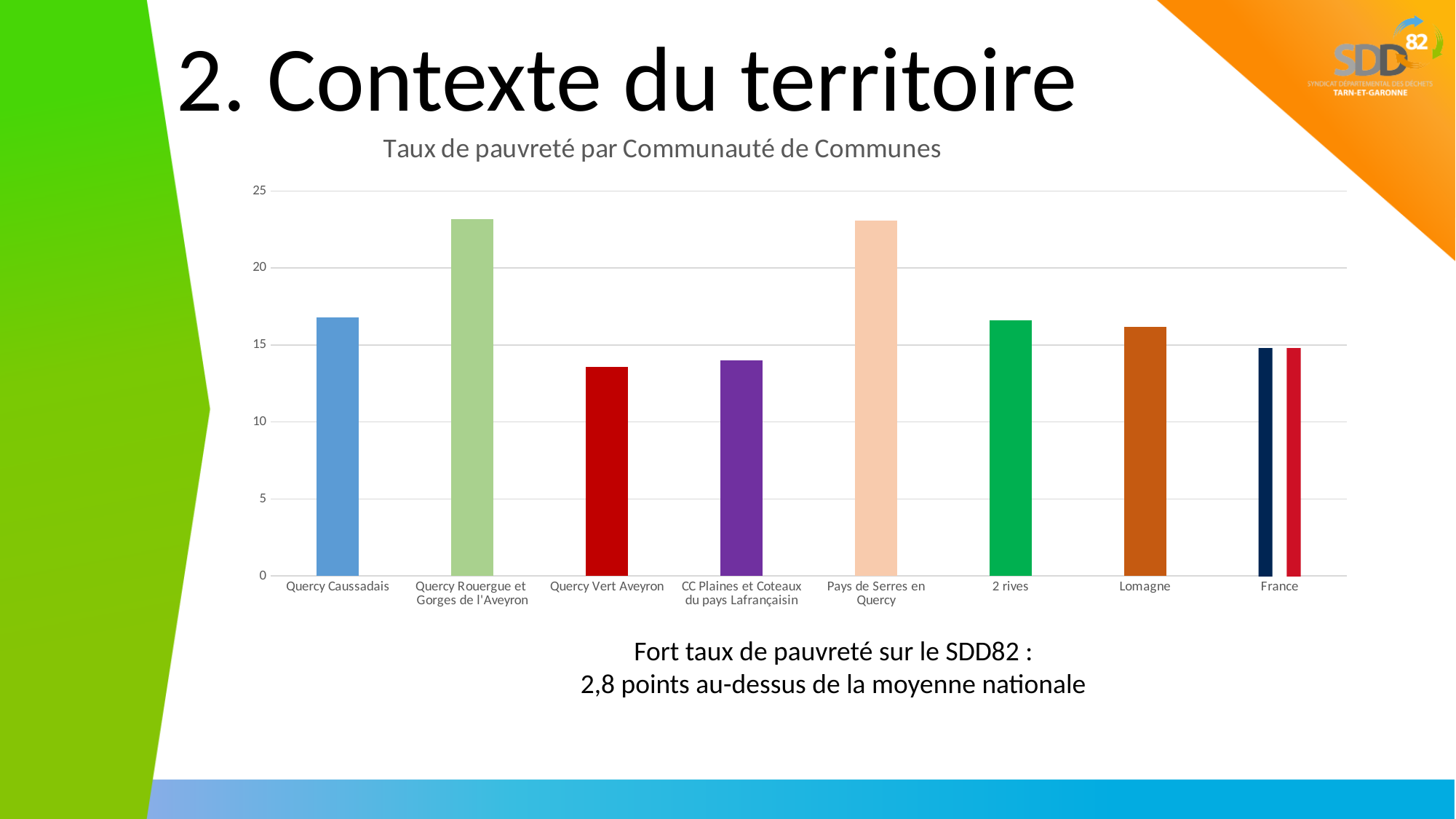

# 2. Contexte du territoire

### Chart: Taux de pauvreté par Communauté de Communes

| Category |  |
|---|---|
| Quercy Caussadais | 16.8 |
| Quercy Rouergue et  Gorges de l'Aveyron | 23.2 |
| Quercy Vert Aveyron | 13.6 |
| CC Plaines et Coteaux du pays Lafrançaisin | 14.0 |
| Pays de Serres en Quercy | 23.1 |
| 2 rives | 16.6 |
| Lomagne | 16.2 |
| France | 14.8 |
Fort taux de pauvreté sur le SDD82 :
2,8 points au-dessus de la moyenne nationale